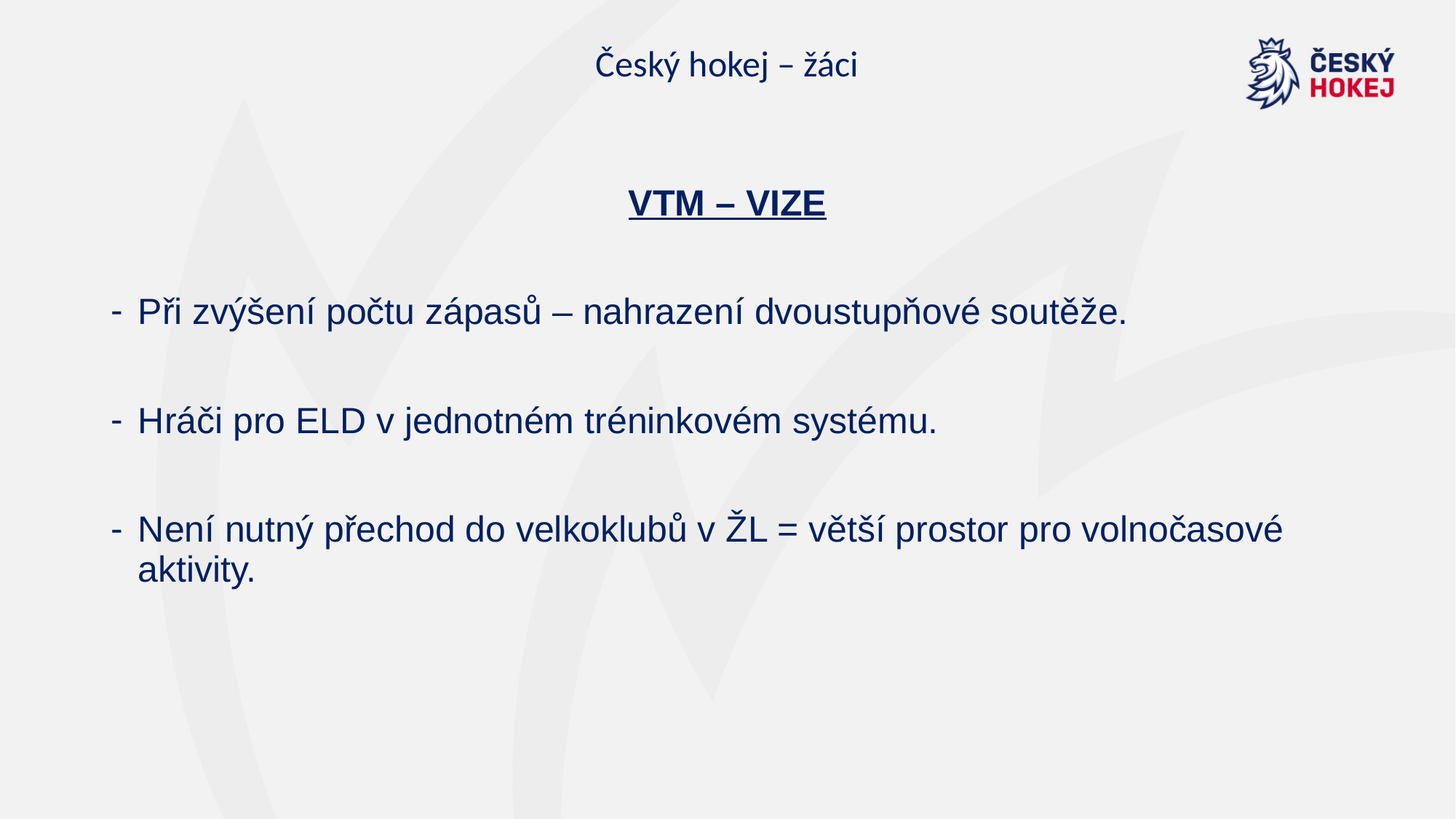

Český hokej – žáci
VTM – VIZE

Při zvýšení počtu zápasů – nahrazení dvoustupňové soutěže.

Hráči pro ELD v jednotném tréninkovém systému.

Není nutný přechod do velkoklubů v ŽL = větší prostor pro volnočasové aktivity.